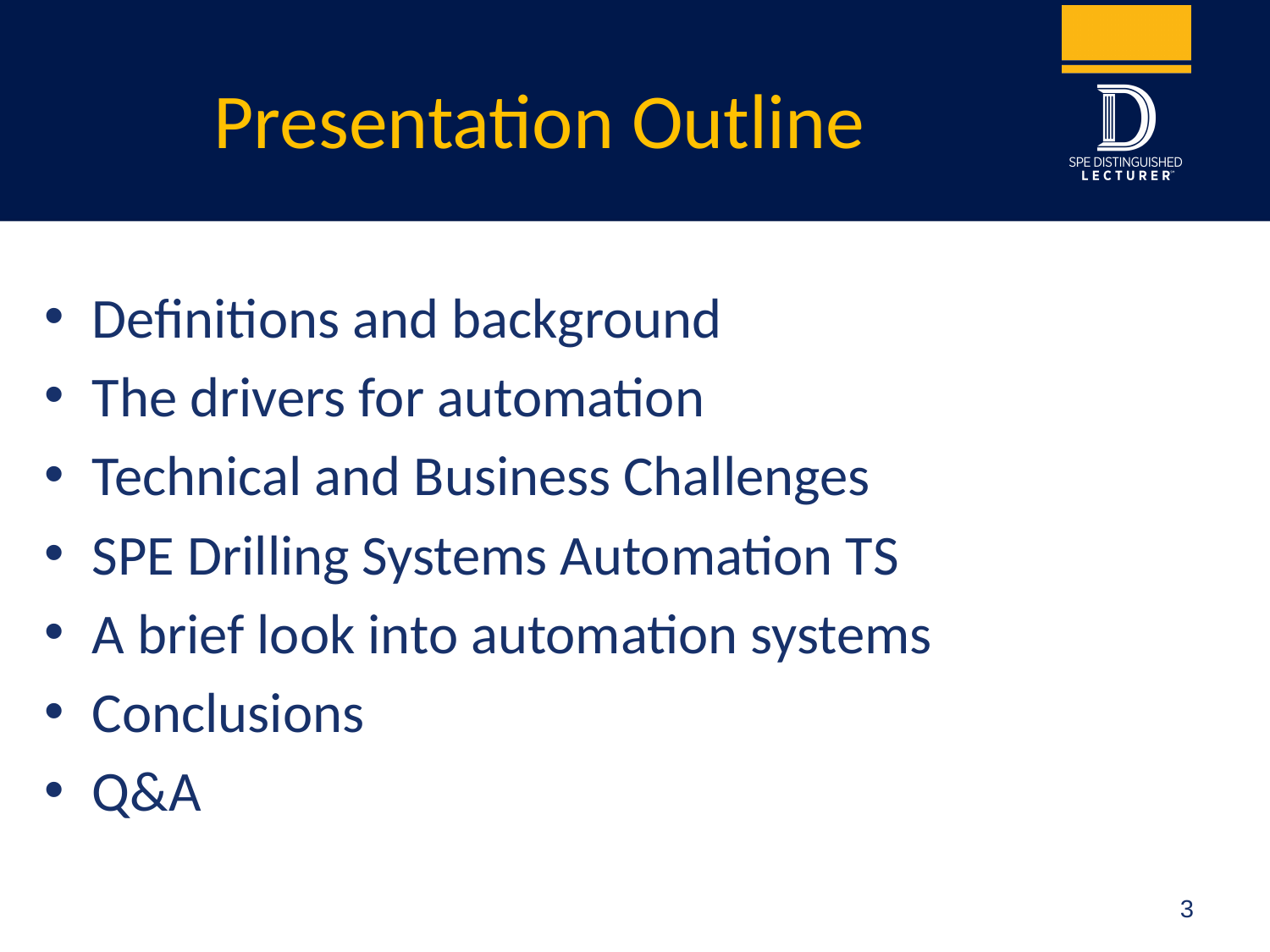

# Presentation Outline
Definitions and background
The drivers for automation
Technical and Business Challenges
SPE Drilling Systems Automation TS
A brief look into automation systems
Conclusions
Q&A

3